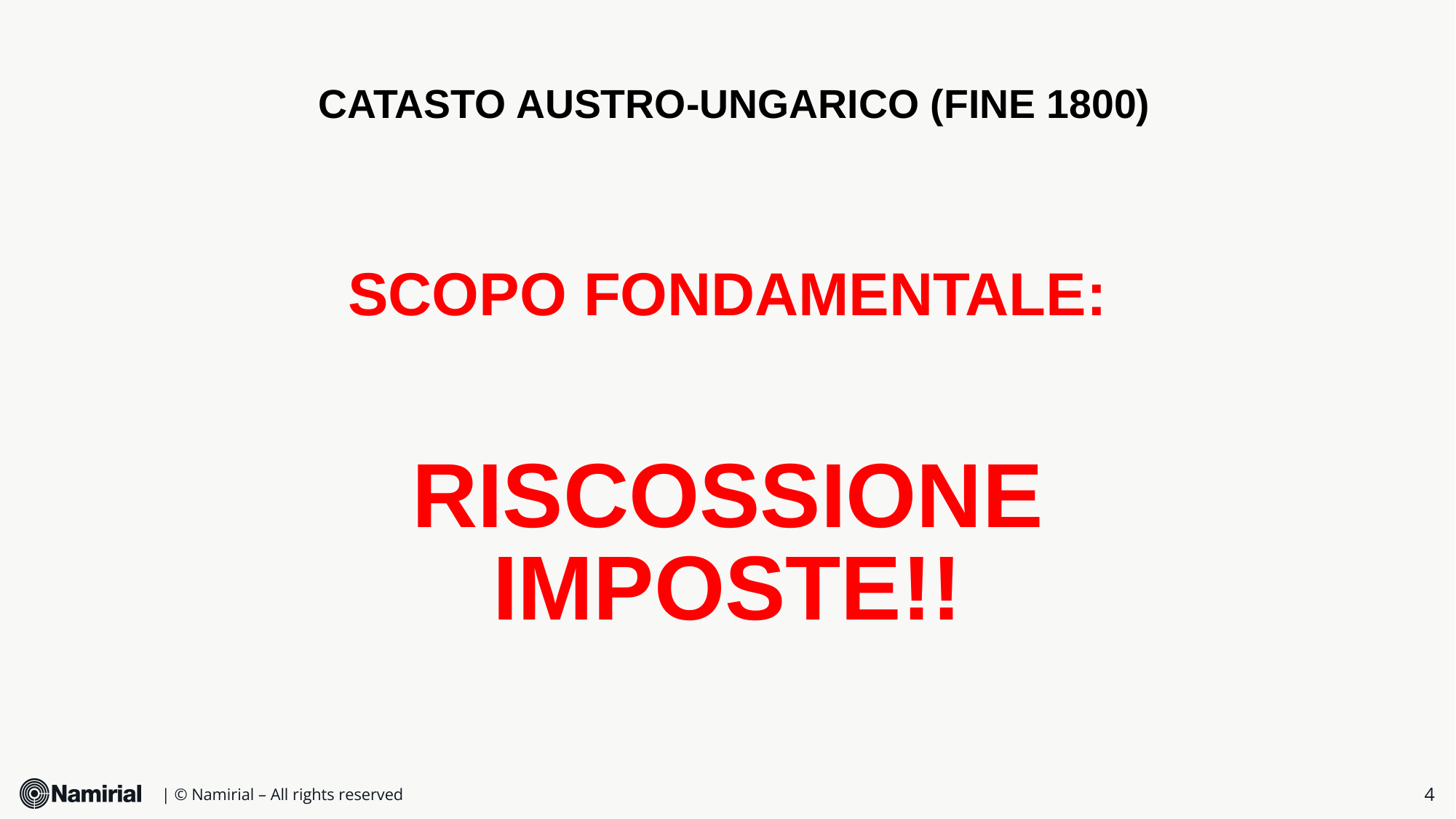

CATASTO AUSTRO-UNGARICO (FINE 1800)

SCOPO FONDAMENTALE:

RISCOSSIONE IMPOSTE!!